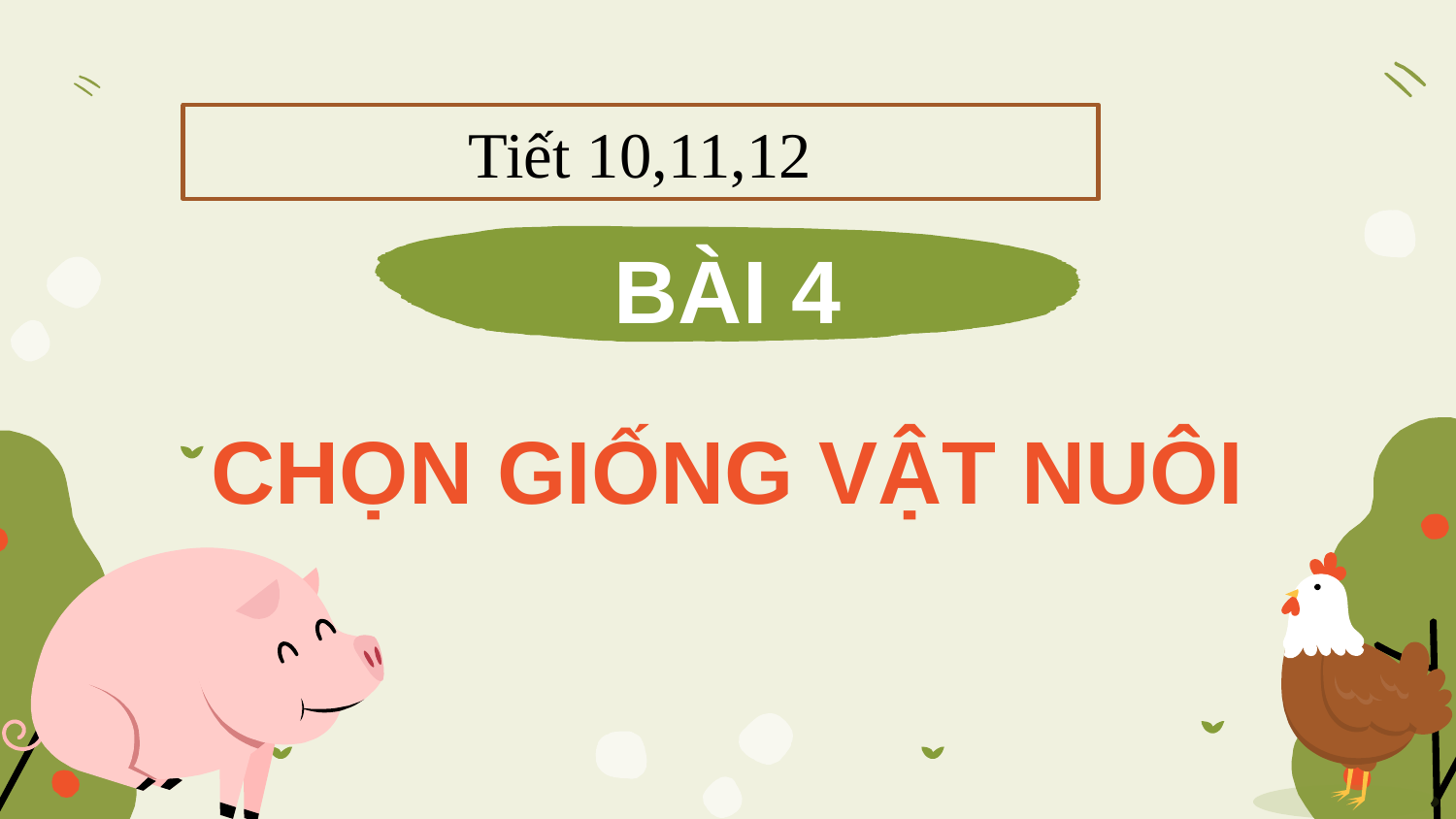

Tiết 10,11,12

BÀI 4
CHỌN GIỐNG VẬT NUÔI